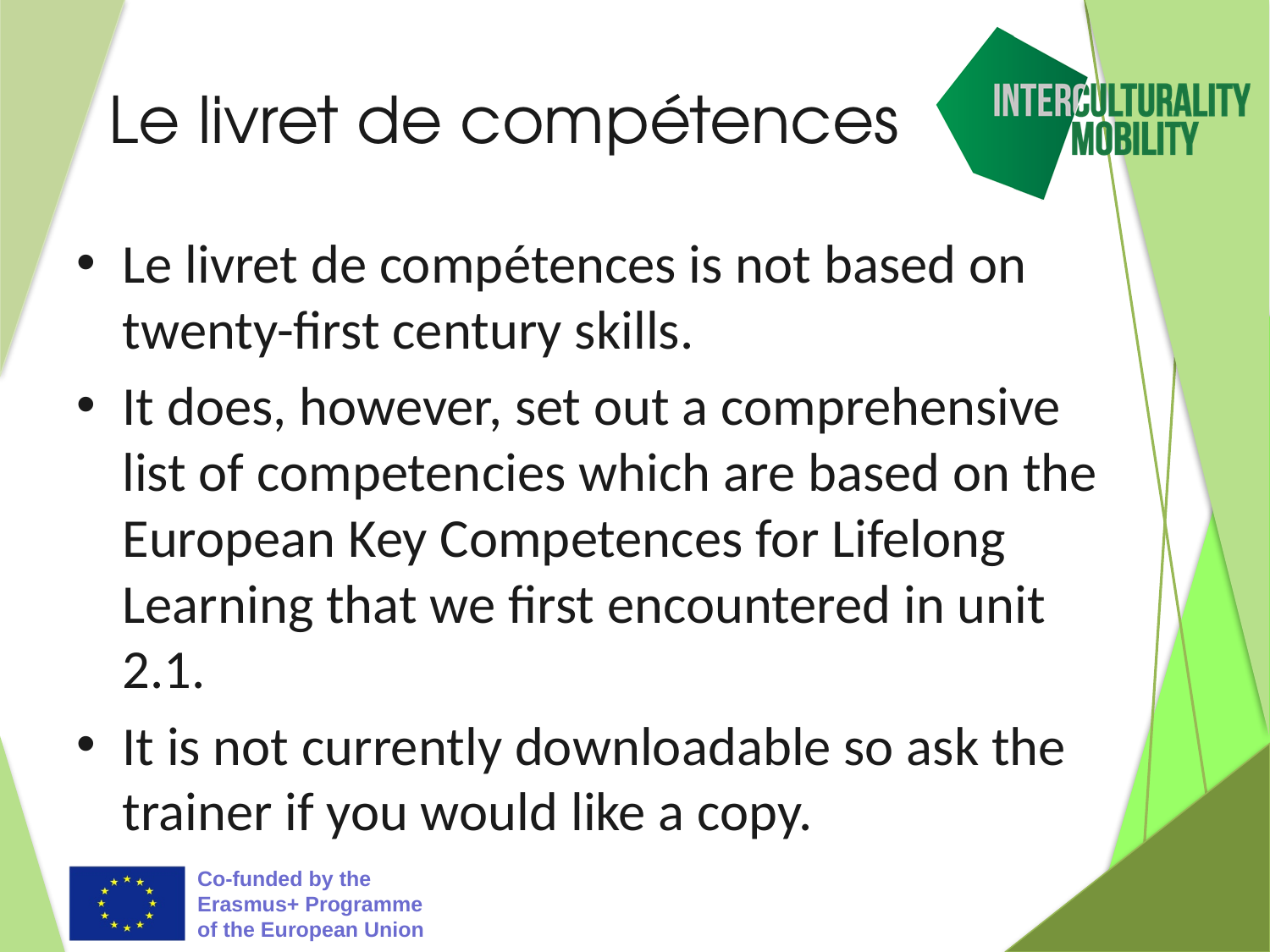

# Le livret de compétences
Le livret de compétences is not based on twenty-first century skills.
It does, however, set out a comprehensive list of competencies which are based on the European Key Competences for Lifelong Learning that we first encountered in unit 2.1.
It is not currently downloadable so ask the trainer if you would like a copy.